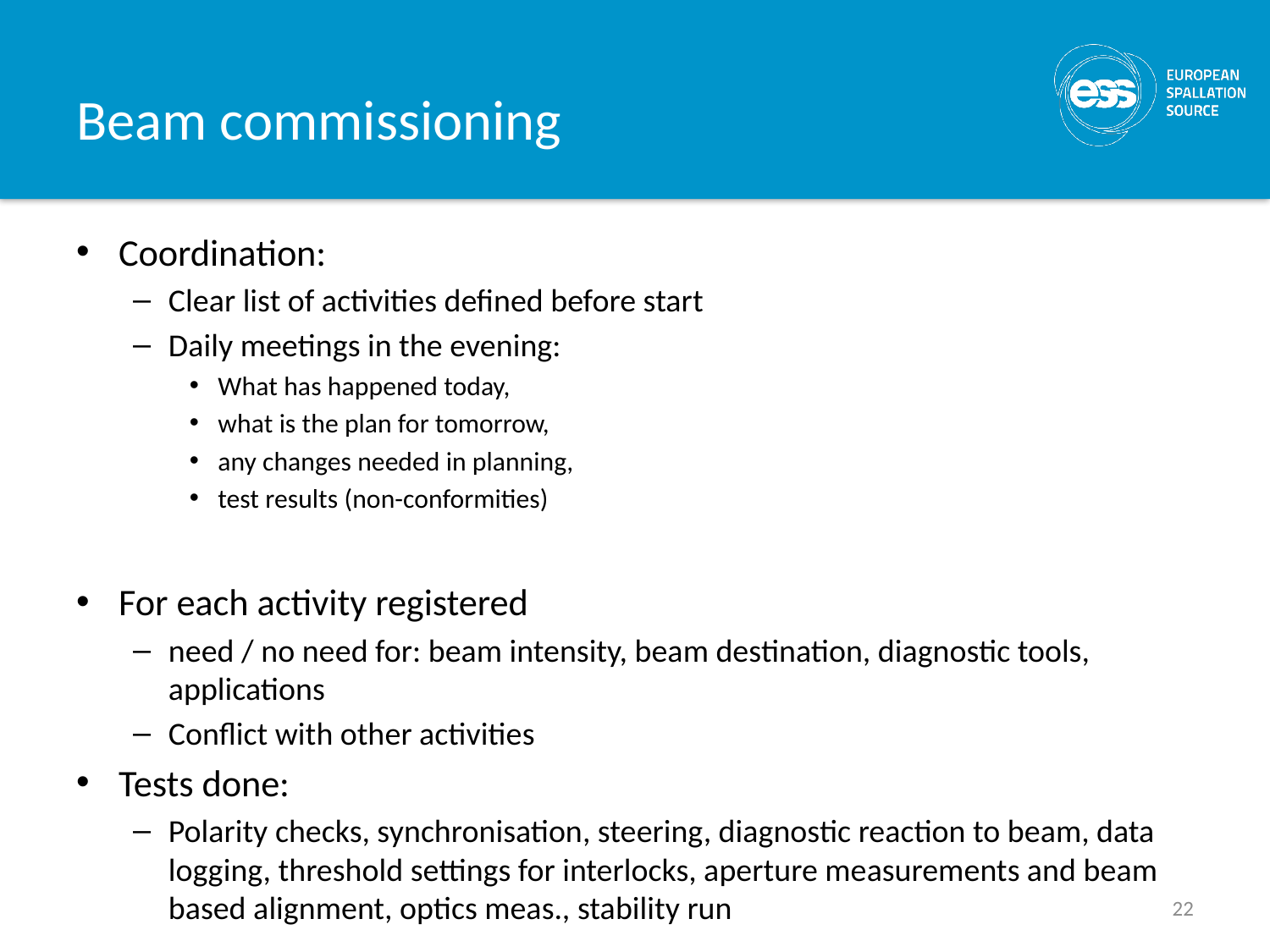

# Beam commissioning
Coordination:
Clear list of activities defined before start
Daily meetings in the evening:
What has happened today,
what is the plan for tomorrow,
any changes needed in planning,
test results (non-conformities)

For each activity registered
need / no need for: beam intensity, beam destination, diagnostic tools, applications
Conflict with other activities
Tests done:
Polarity checks, synchronisation, steering, diagnostic reaction to beam, data logging, threshold settings for interlocks, aperture measurements and beam based alignment, optics meas., stability run
22